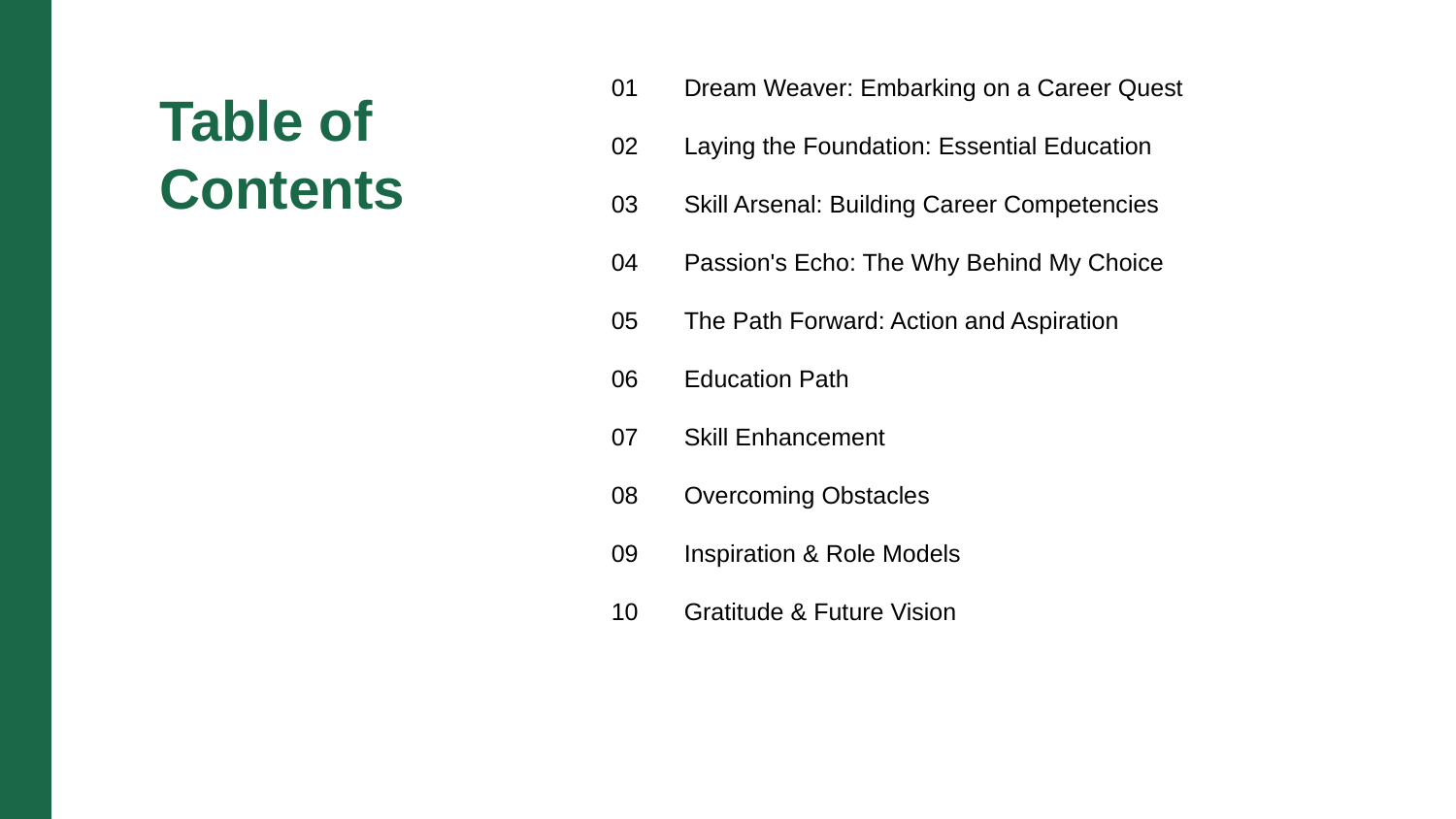

01
Dream Weaver: Embarking on a Career Quest
Table of Contents
02
Laying the Foundation: Essential Education
03
Skill Arsenal: Building Career Competencies
04
Passion's Echo: The Why Behind My Choice
05
The Path Forward: Action and Aspiration
06
Education Path
07
Skill Enhancement
08
Overcoming Obstacles
09
Inspiration & Role Models
10
Gratitude & Future Vision